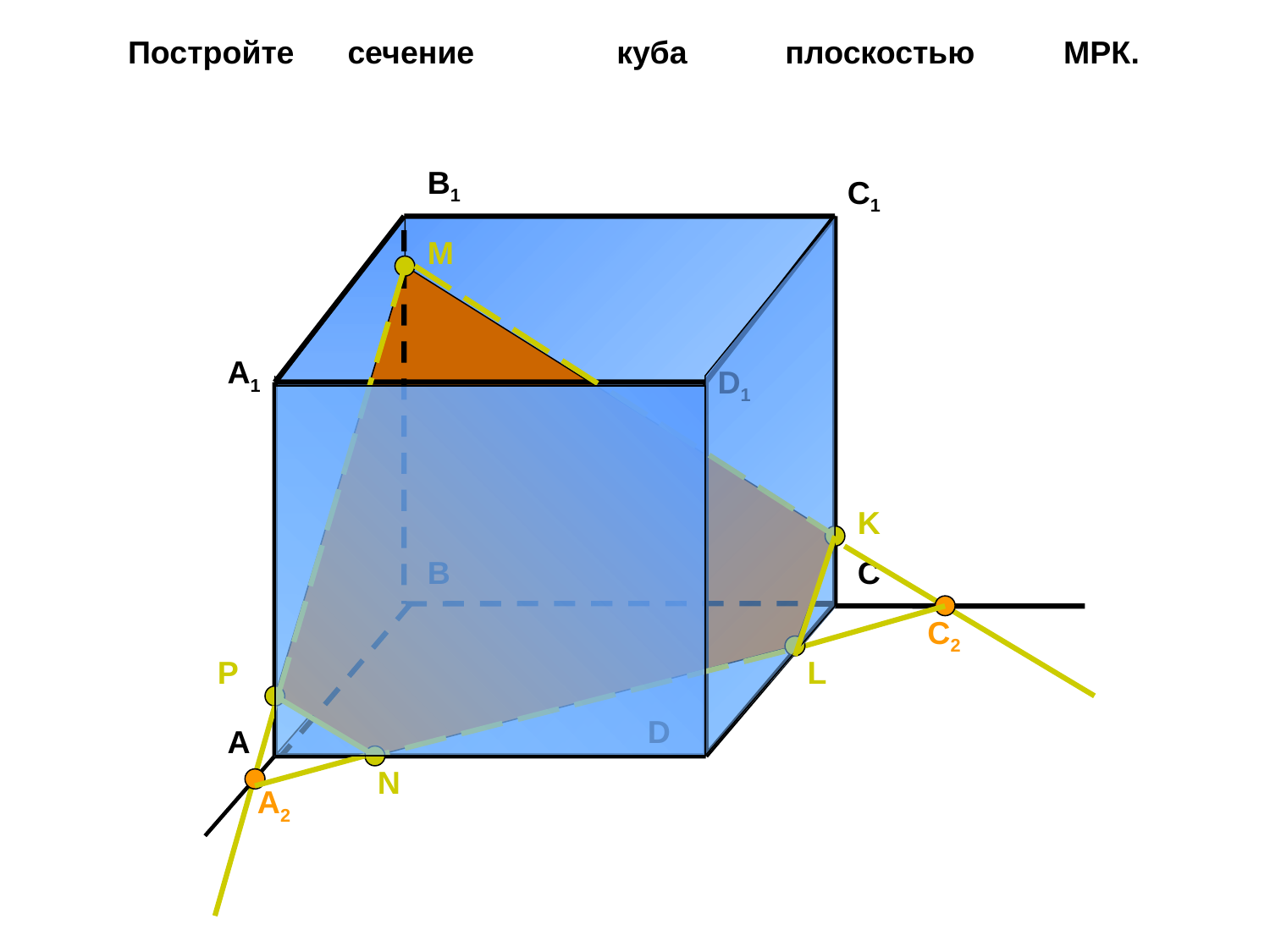

Постройте      сечение                куба           плоскостью          МРК.
B1
C1

A1
D1
B
C
D
A

M

K

C2

P
L

N

A2